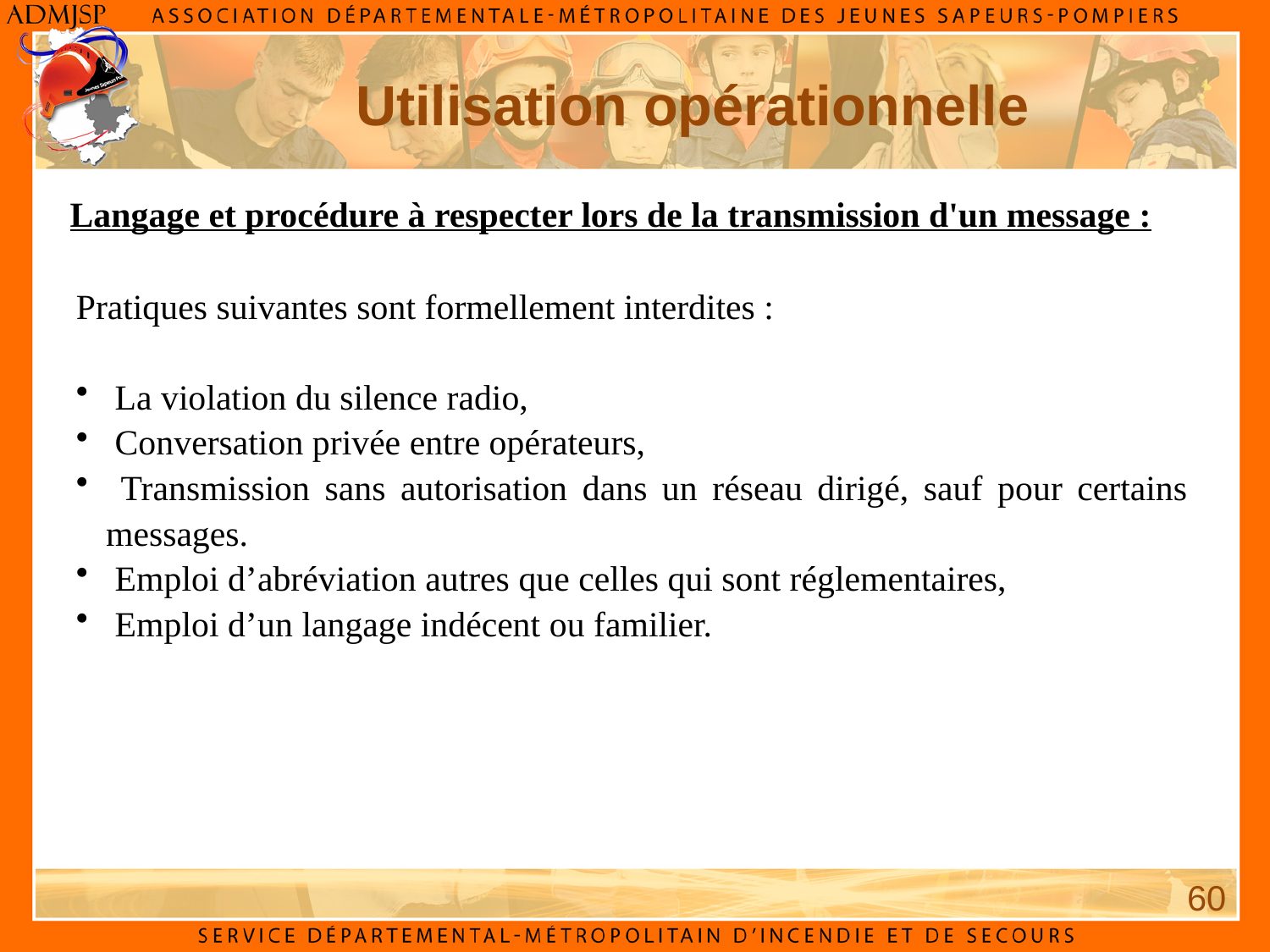

Utilisation opérationnelle
Langage et procédure à respecter lors de la transmission d'un message :
Pratiques suivantes sont formellement interdites :

 La violation du silence radio,
 Conversation privée entre opérateurs,
 Transmission sans autorisation dans un réseau dirigé, sauf pour certains messages.
 Emploi d’abréviation autres que celles qui sont réglementaires,
 Emploi d’un langage indécent ou familier.
60